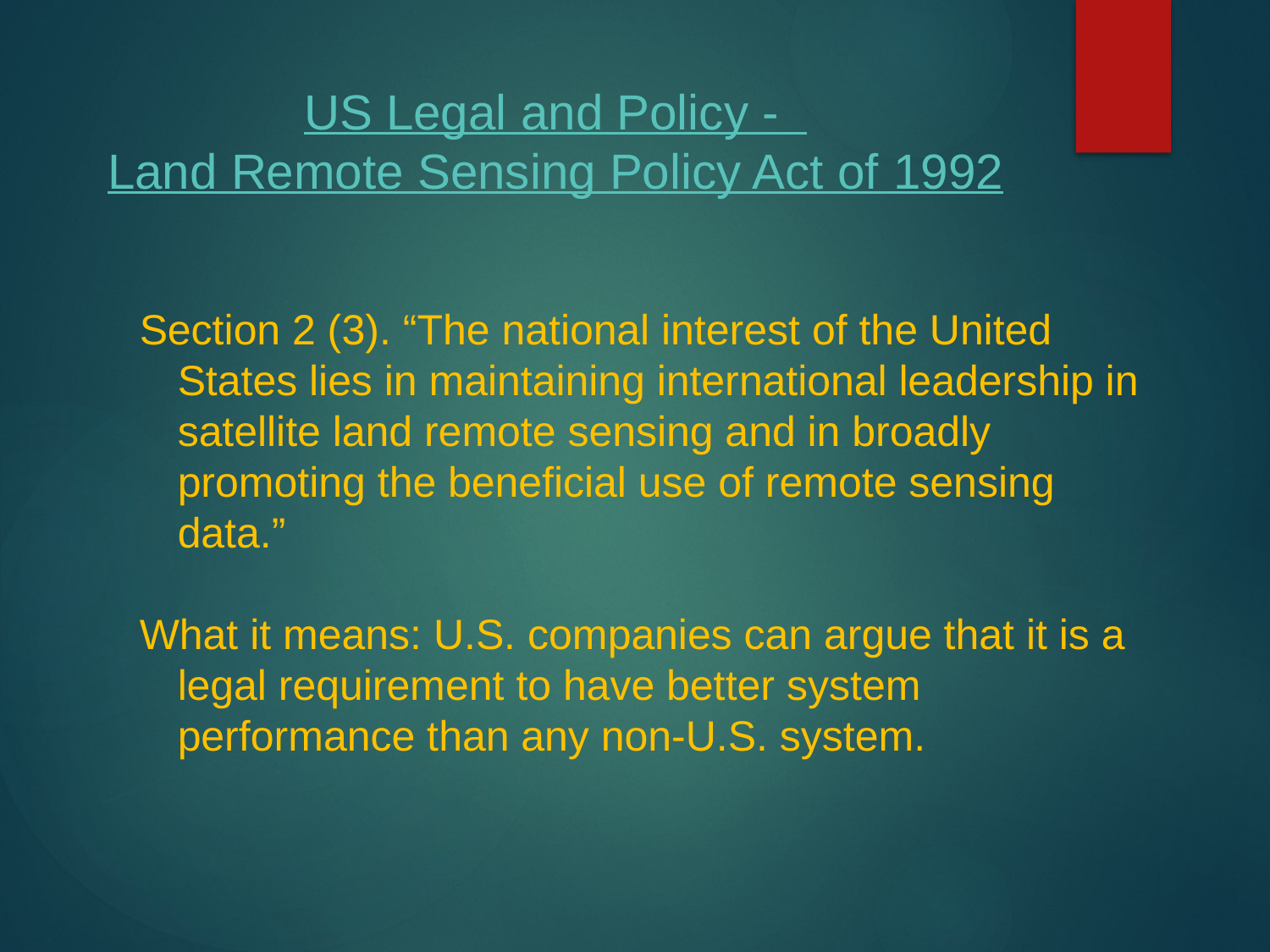

US Legal and Policy -  Land Remote Sensing Policy Act of 1992
Section 2 (3). “The national interest of the United States lies in maintaining international leadership in satellite land remote sensing and in broadly promoting the beneficial use of remote sensing data.”

What it means: U.S. companies can argue that it is a legal requirement to have better system performance than any non-U.S. system.